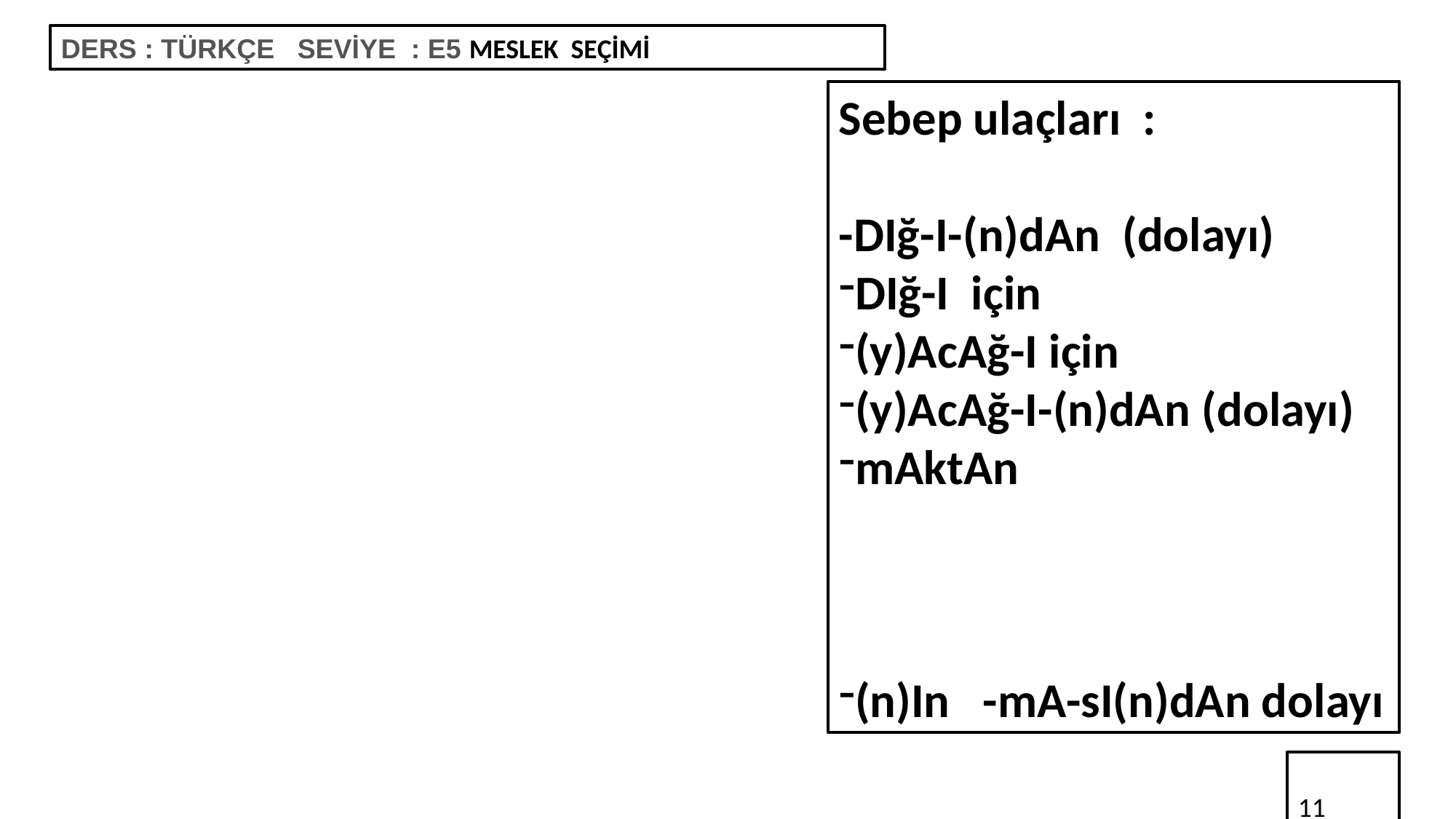

DERS : TÜRKÇE   SEVİYE  : Ε5 MESLEK  SEÇİMİ
Sebep ulaçları  :

-DIğ-I-(n)dAn  (dolayı)
DIğ-I  için
(y)AcAğ-I için
(y)AcAğ-I-(n)dAn (dolayı)
mAktAn

(n)In   -mA-sI(n)dAn dolayı
	11